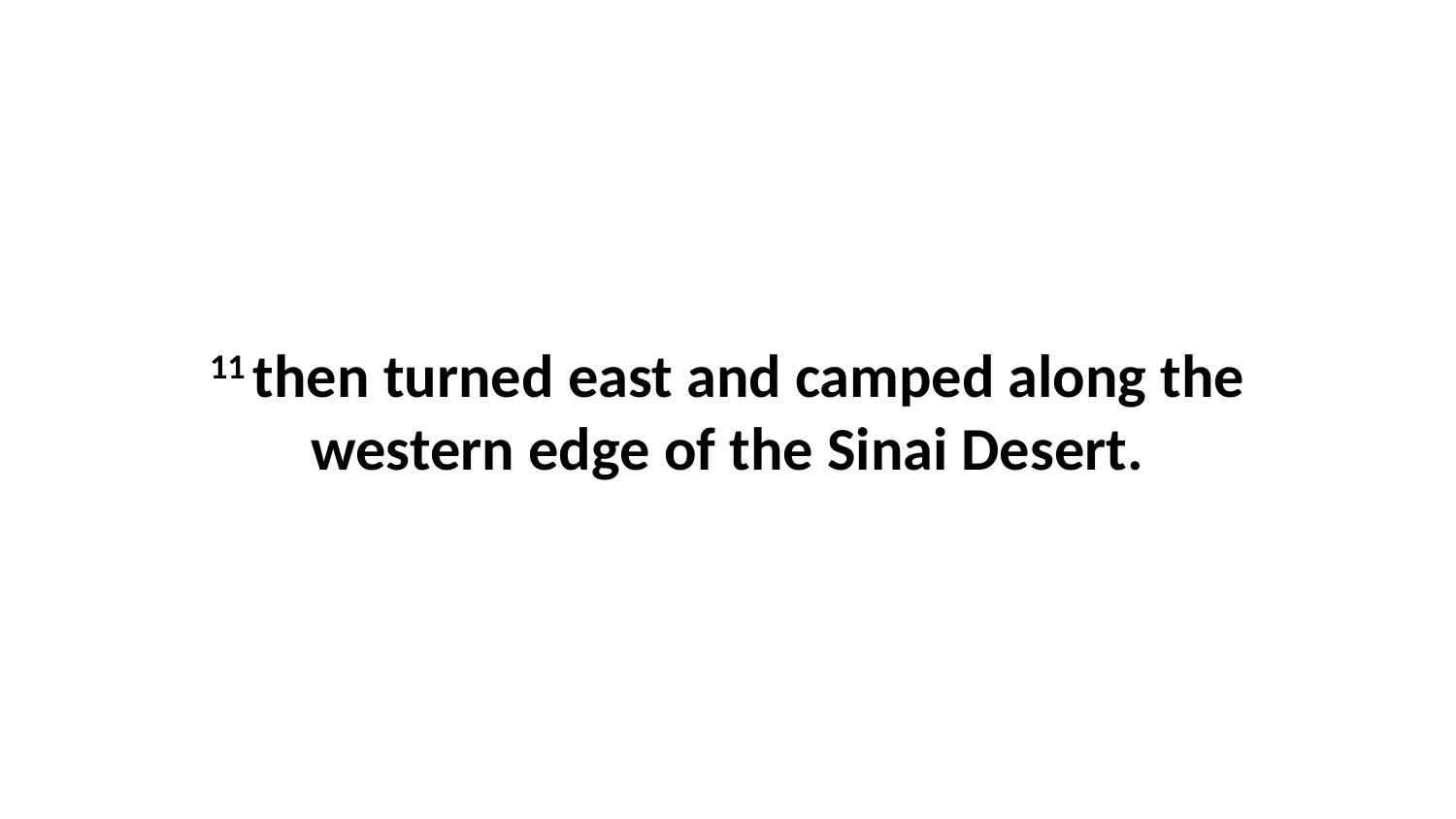

11 then turned east and camped along the western edge of the Sinai Desert.